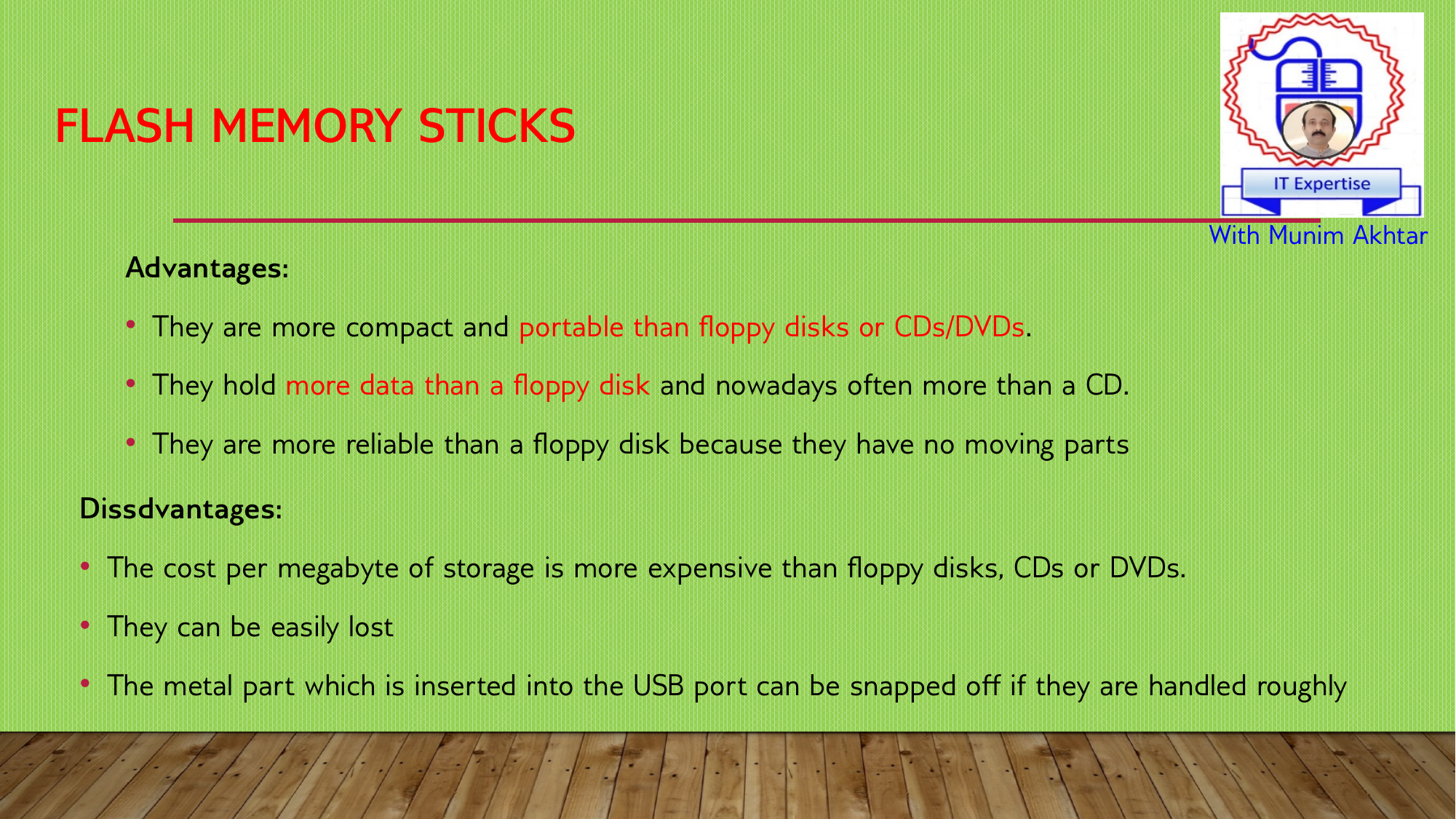

# Flash Memory Sticks
Advantages:
They are more compact and portable than floppy disks or CDs/DVDs.
They hold more data than a floppy disk and nowadays often more than a CD.
They are more reliable than a floppy disk because they have no moving parts

Dissdvantages:
The cost per megabyte of storage is more expensive than floppy disks, CDs or DVDs.
They can be easily lost
The metal part which is inserted into the USB port can be snapped off if they are handled roughly